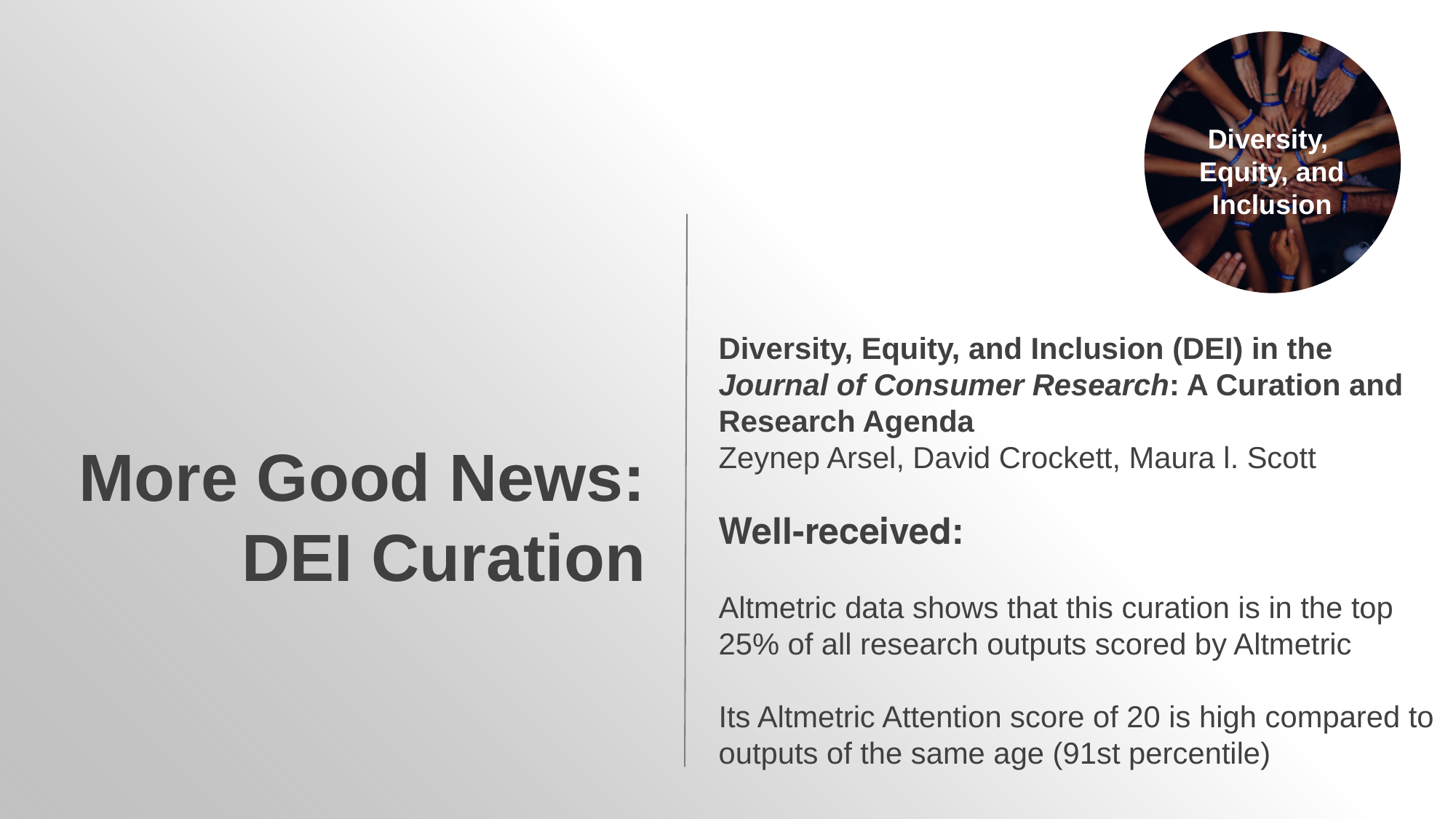

Diversity,
Equity, and Inclusion
Diversity, Equity, and Inclusion (DEI) in the Journal of Consumer Research: A Curation and Research Agenda
Zeynep Arsel, David Crockett, Maura l. Scott

Well-received:

Altmetric data shows that this curation is in the top 25% of all research outputs scored by Altmetric

Its Altmetric Attention score of 20 is high compared to outputs of the same age (91st percentile)
More Good News:
DEI Curation